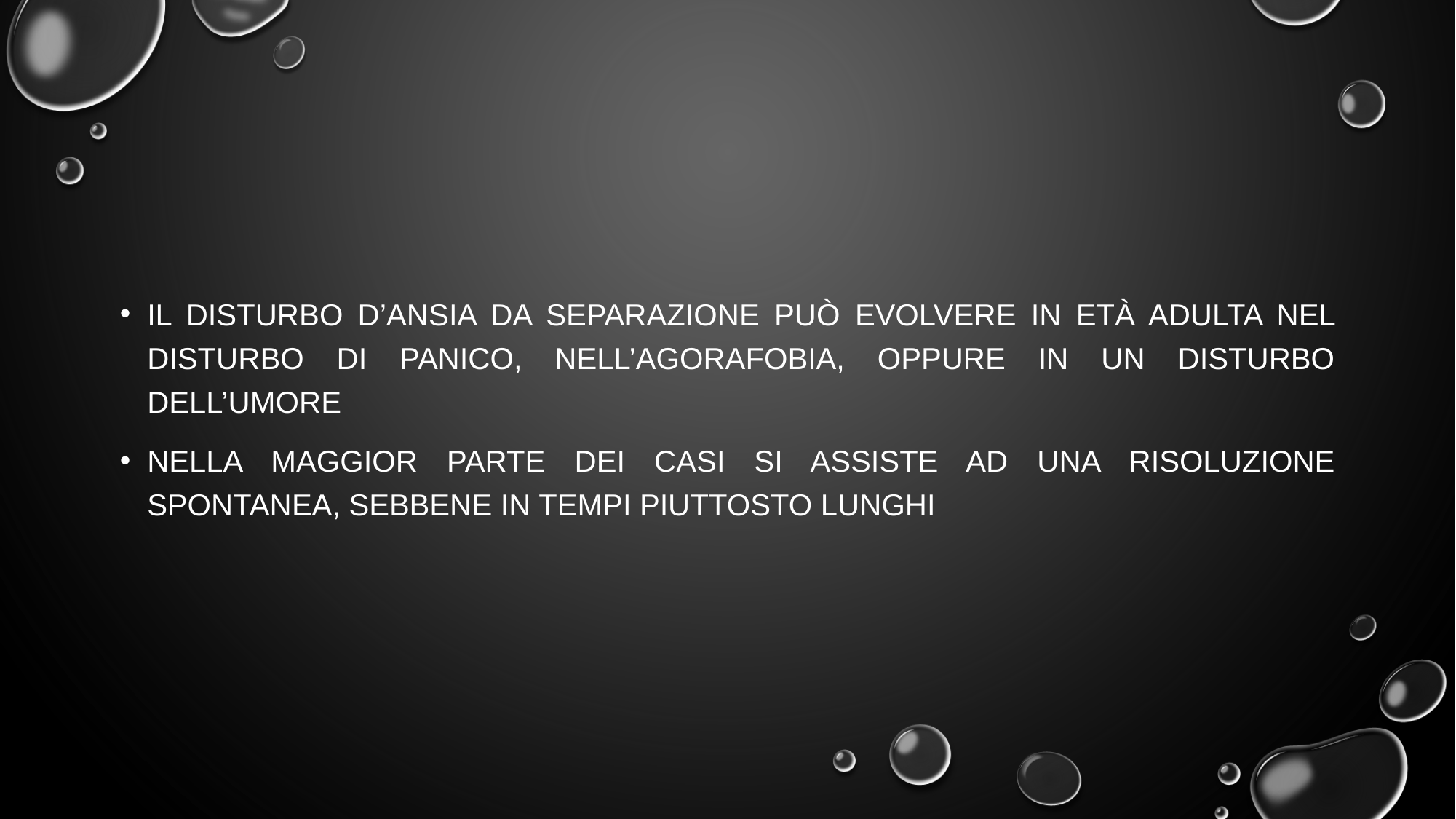

#
il disturbo d’ansia da separazione può evolvere in età adulta nel disturbo di panico, nell’agorafobia, oppure in un disturbo dell’umore
Nella maggior parte dei casi si assiste ad una risoluzione spontanea, sebbene in tempi piuttosto lunghi